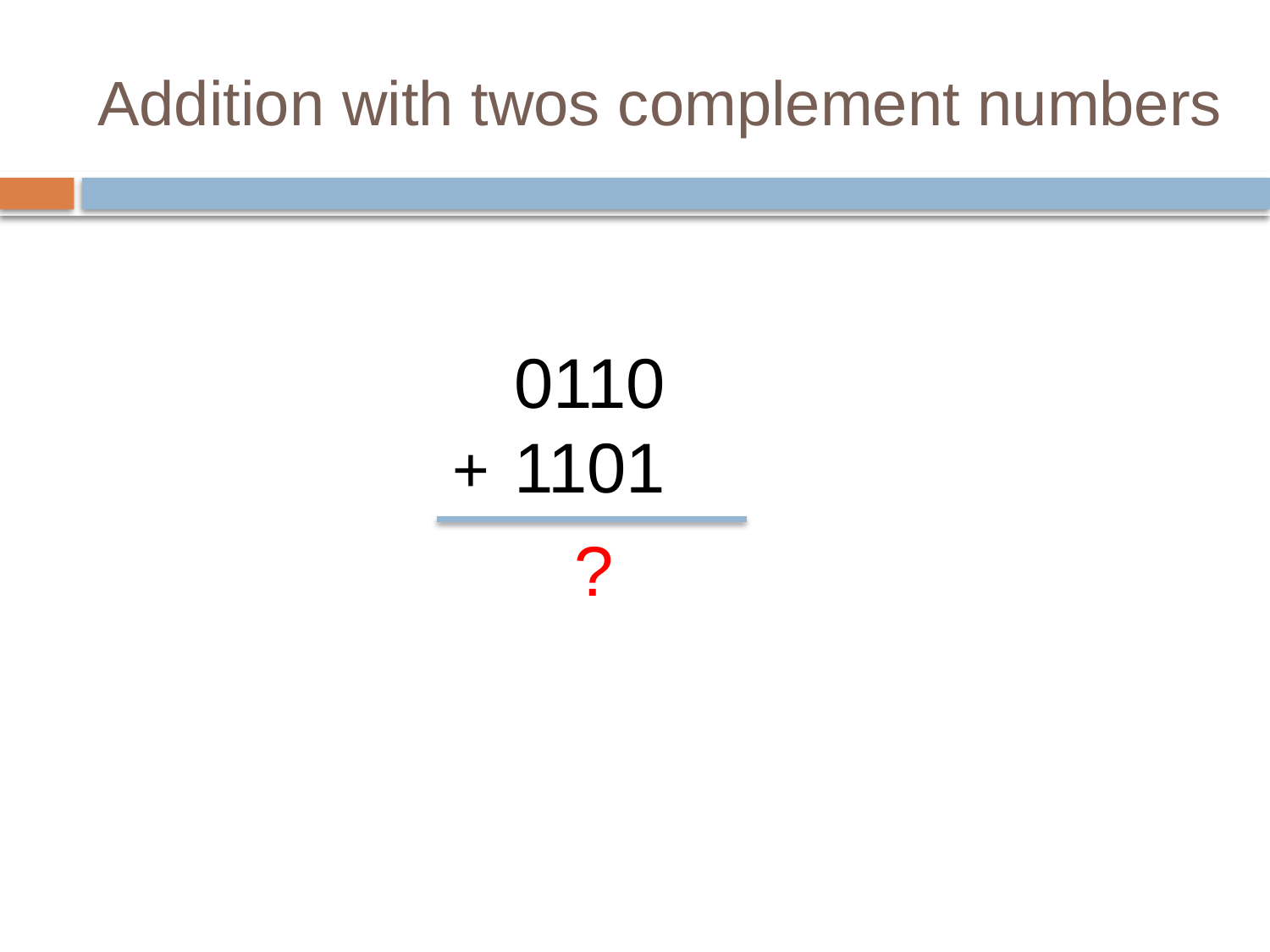

# Addition with twos complement numbers
0110
1101
+
?